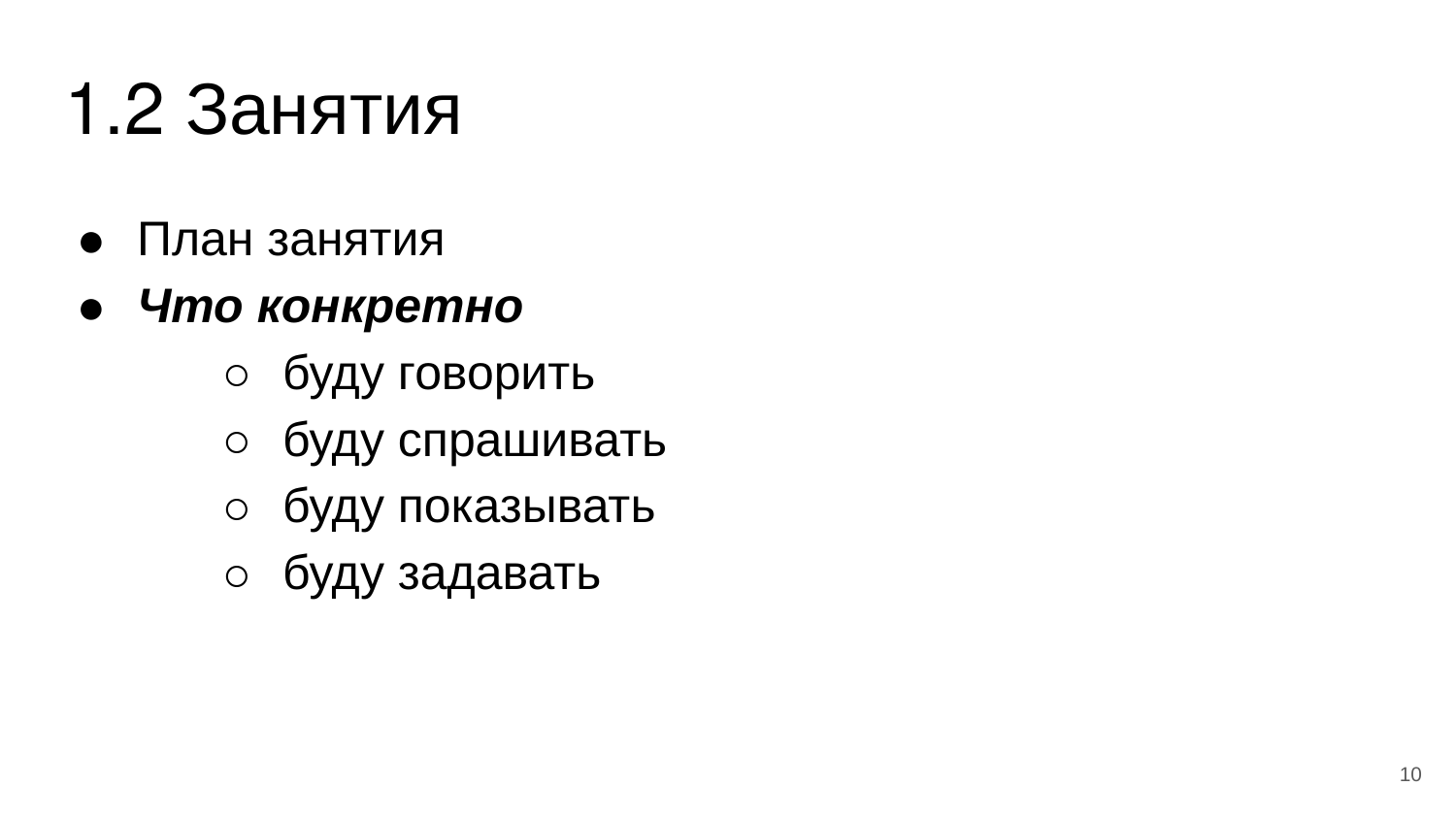

# 1.2 Занятия
План занятия
Что конкретно
буду говорить
буду спрашивать
буду показывать
буду задавать
10